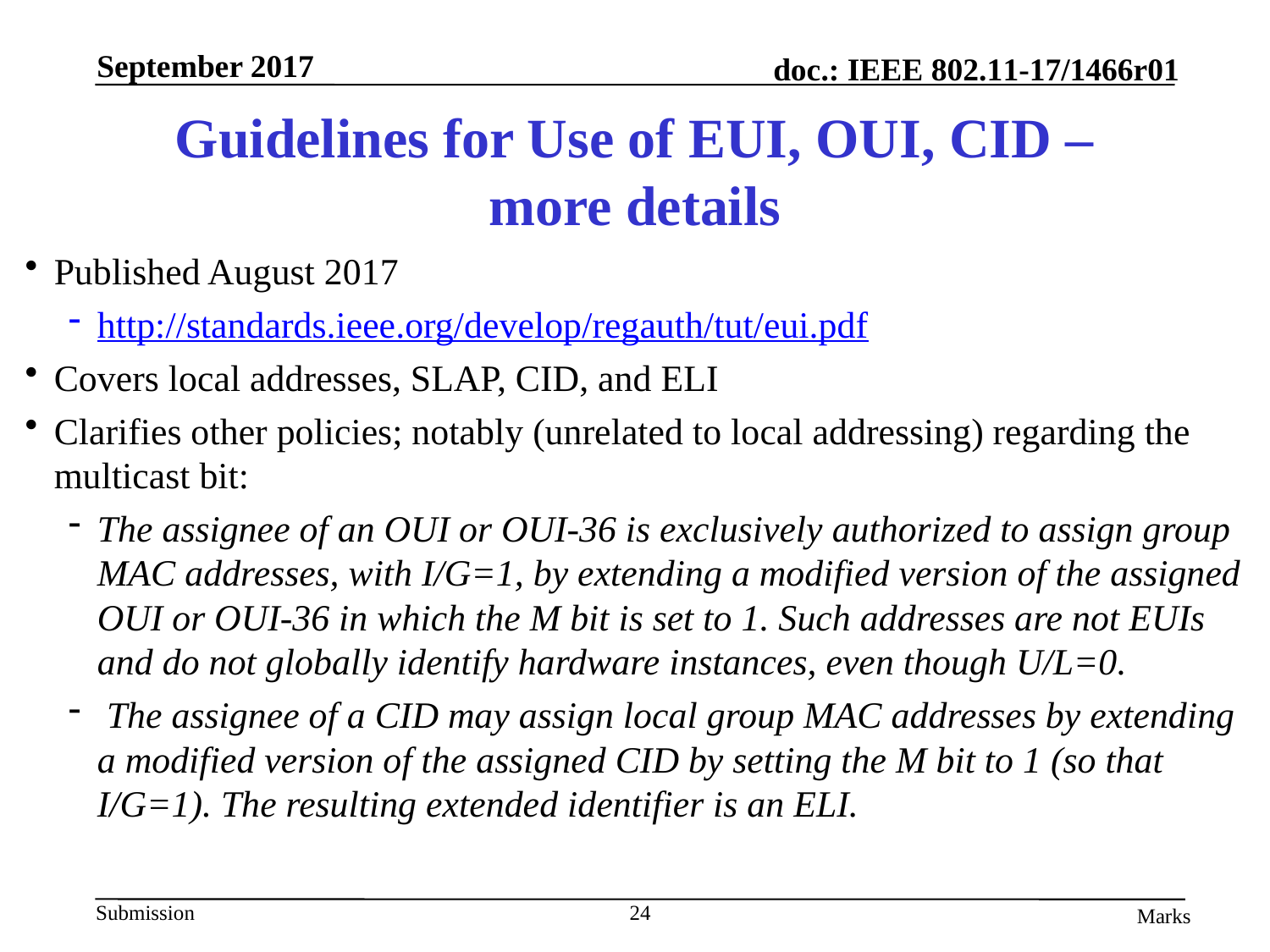

# Guidelines for Use of EUI, OUI, CID –
more details
Published August 2017
http://standards.ieee.org/develop/regauth/tut/eui.pdf
Covers local addresses, SLAP, CID, and ELI
Clarifies other policies; notably (unrelated to local addressing) regarding the multicast bit:
The assignee of an OUI or OUI-36 is exclusively authorized to assign group MAC addresses, with I/G=1, by extending a modified version of the assigned OUI or OUI-36 in which the M bit is set to 1. Such addresses are not EUIs and do not globally identify hardware instances, even though U/L=0.
 The assignee of a CID may assign local group MAC addresses by extending a modified version of the assigned CID by setting the M bit to 1 (so that I/G=1). The resulting extended identifier is an ELI.
24